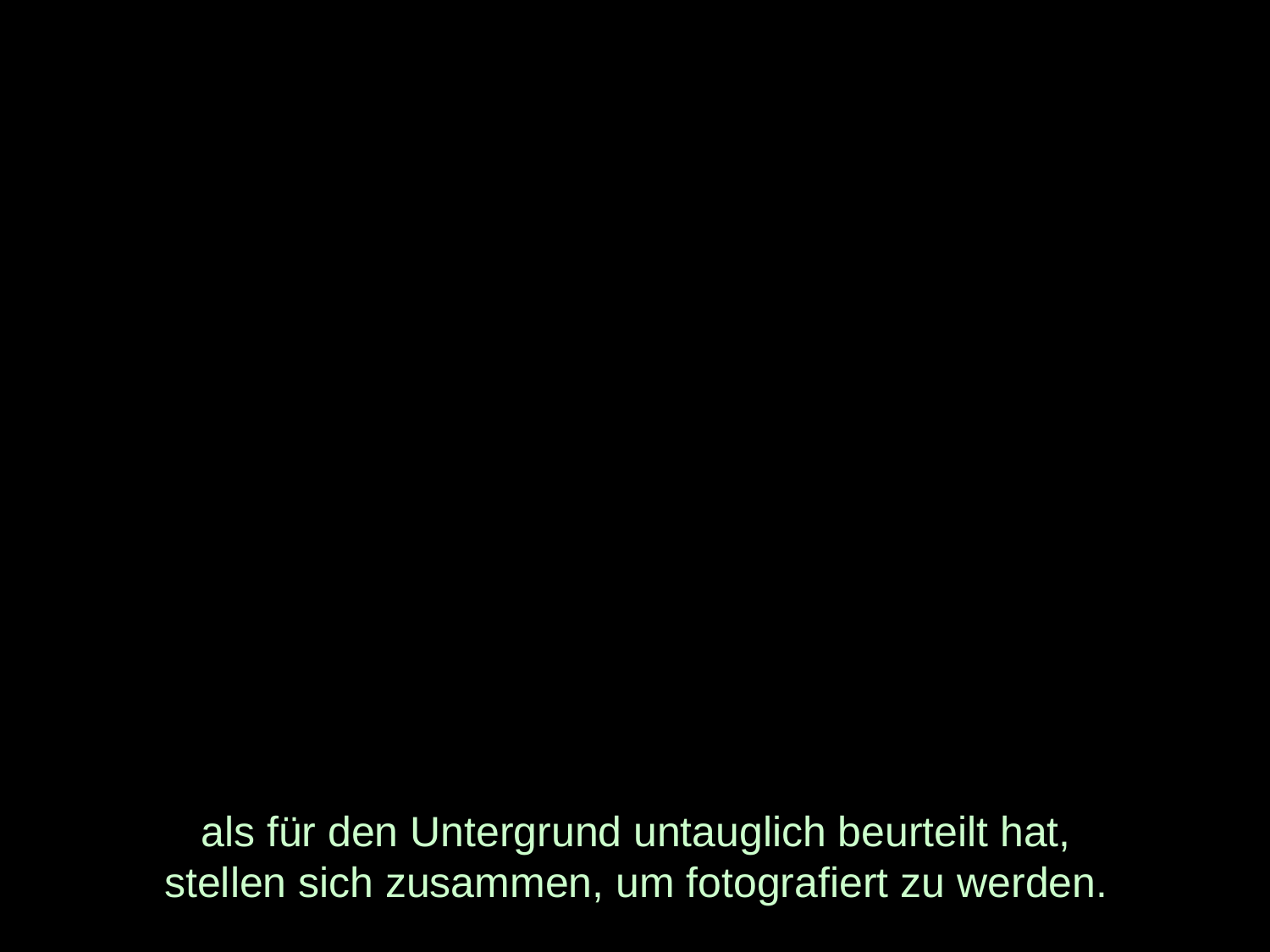

# als für den Untergrund untauglich beurteilt hat, stellen sich zusammen, um fotografiert zu werden.